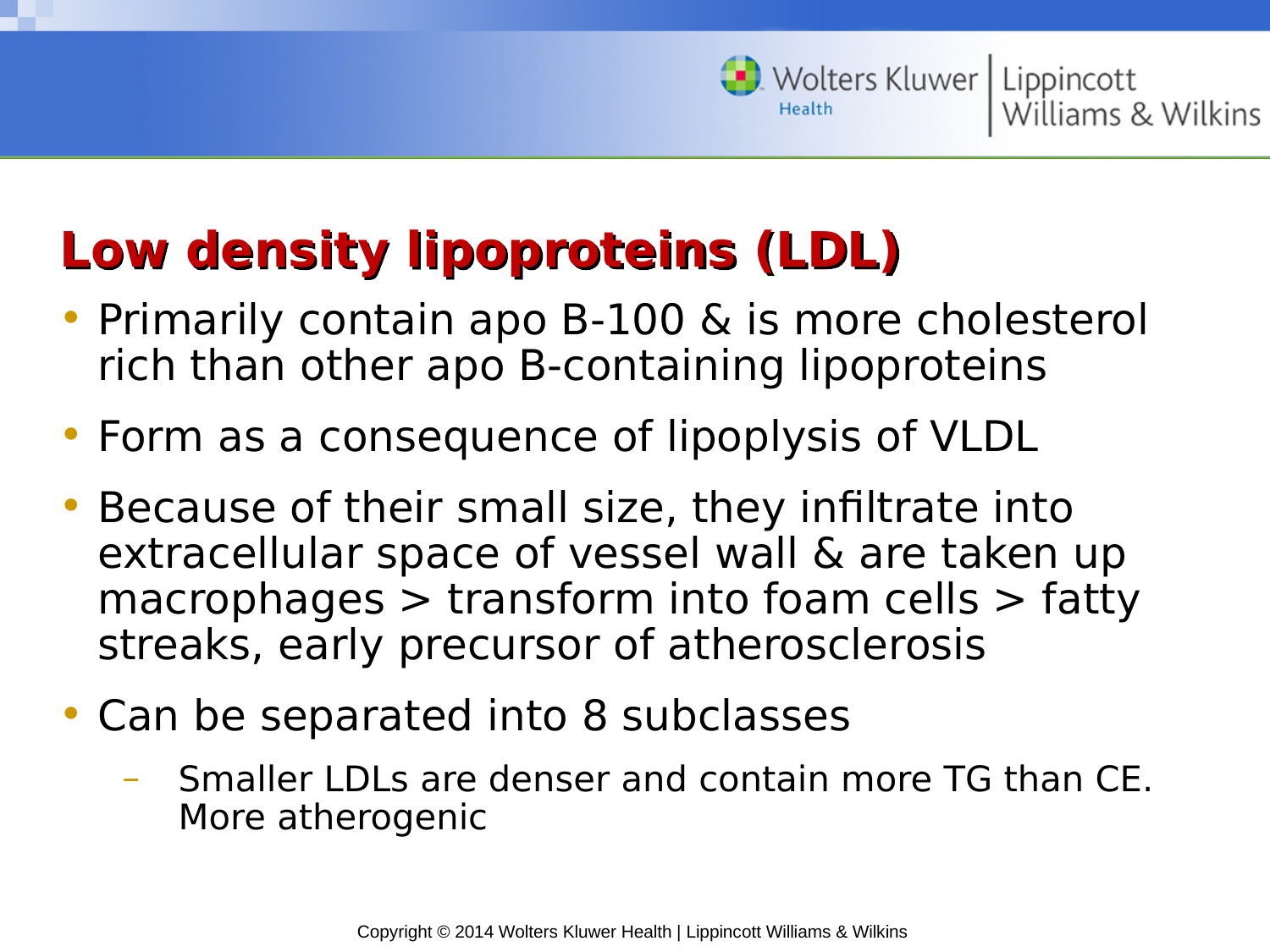

# Low density lipoproteins (LDL)
Primarily contain apo B-100 & is more cholesterol rich than other apo B-containing lipoproteins
Form as a consequence of lipoplysis of VLDL
Because of their small size, they infiltrate into extracellular space of vessel wall & are taken up macrophages > transform into foam cells > fatty streaks, early precursor of atherosclerosis
Can be separated into 8 subclasses
Smaller LDLs are denser and contain more TG than CE. More atherogenic